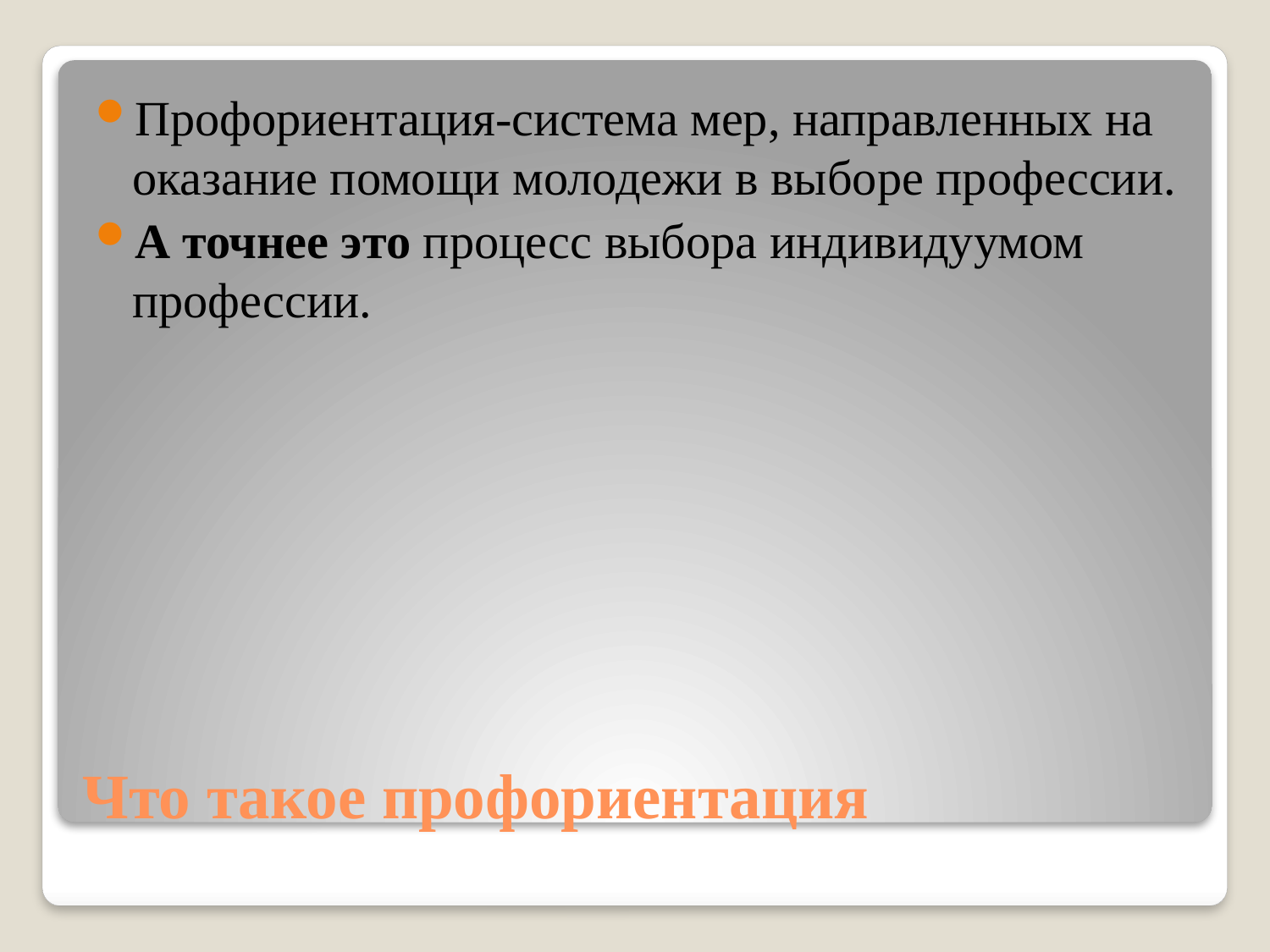

Профориентация-система мер, направленных на оказание помощи молодежи в выборе профессии.
А точнее это процесс выбора индивидуумом профессии.
# Что такое профориентация